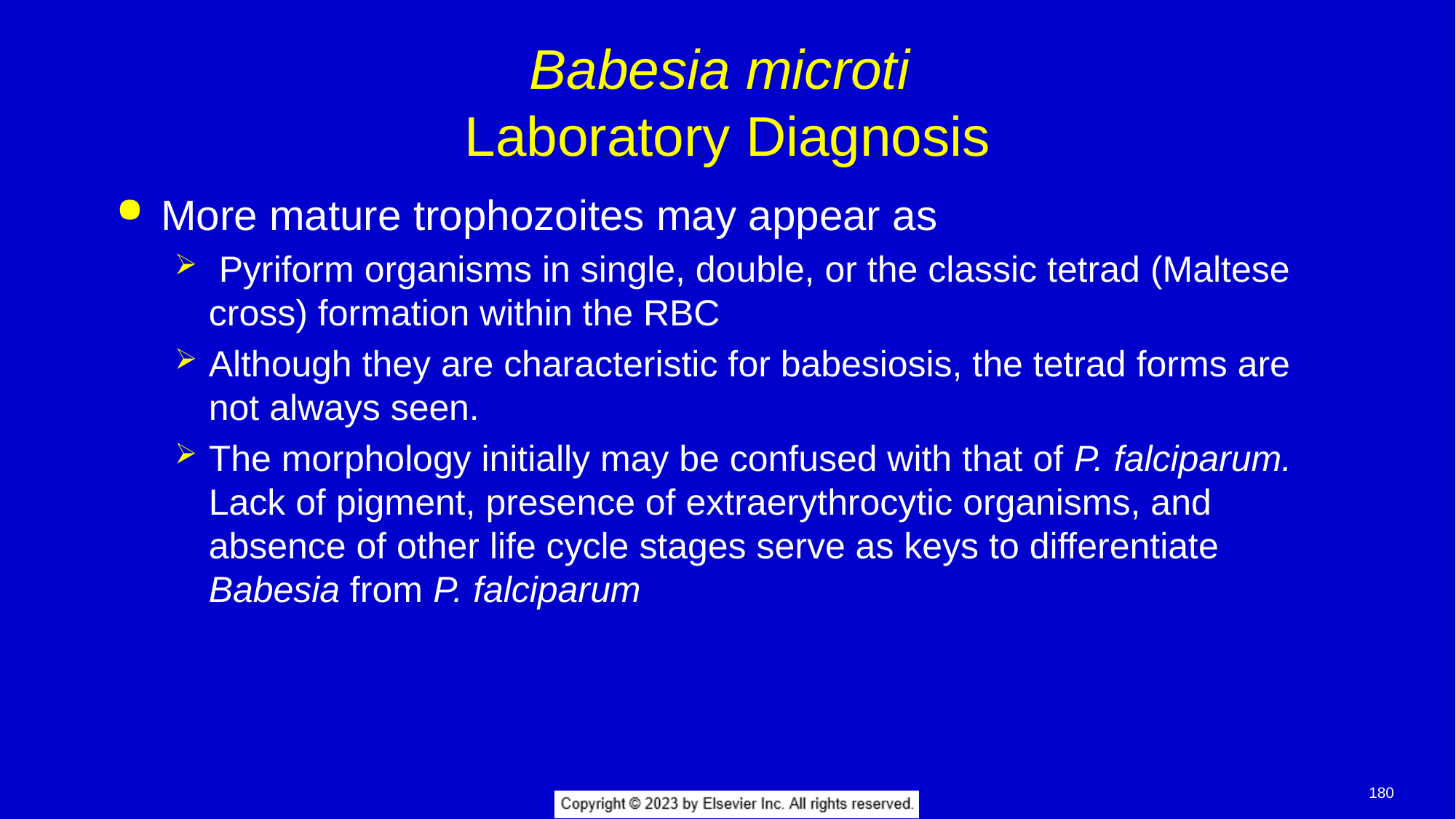

# Babesia microti Laboratory Diagnosis
More mature trophozoites may appear as
 Pyriform organisms in single, double, or the classic tetrad (Maltese cross) formation within the RBC
Although they are characteristic for babesiosis, the tetrad forms are not always seen.
The morphology initially may be confused with that of P. falciparum. Lack of pigment, presence of extraerythrocytic organisms, and absence of other life cycle stages serve as keys to differentiate Babesia from P. falciparum